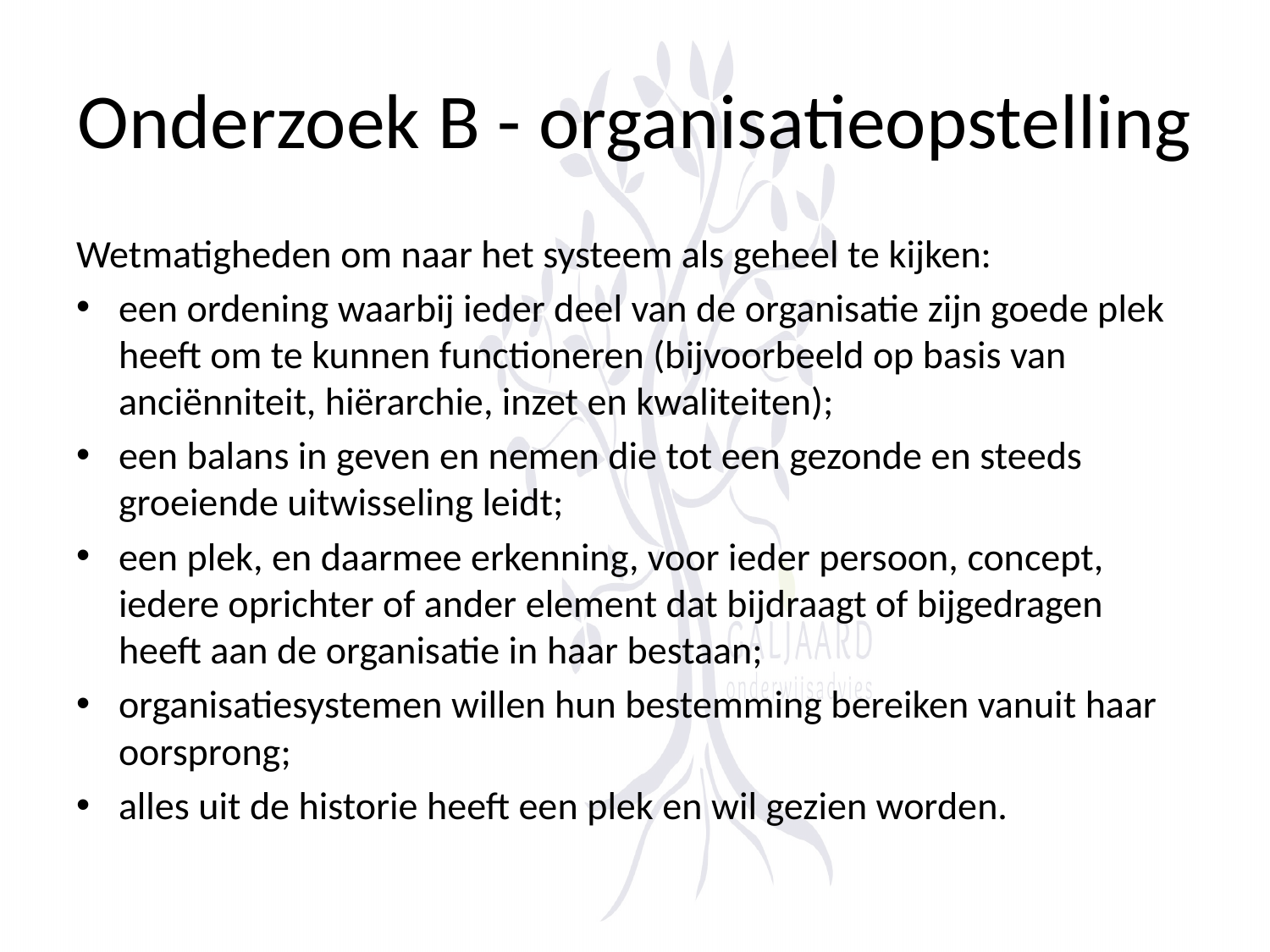

# Onderzoek B - organisatieopstelling
Wetmatigheden om naar het systeem als geheel te kijken:
een ordening waarbij ieder deel van de organisatie zijn goede plek heeft om te kunnen functioneren (bijvoorbeeld op basis van anciënniteit, hiërarchie, inzet en kwaliteiten);
een balans in geven en nemen die tot een gezonde en steeds groeiende uitwisseling leidt;
een plek, en daarmee erkenning, voor ieder persoon, concept, iedere oprichter of ander element dat bijdraagt of bijgedragen heeft aan de organisatie in haar bestaan;
organisatiesystemen willen hun bestemming bereiken vanuit haar oorsprong;
alles uit de historie heeft een plek en wil gezien worden.